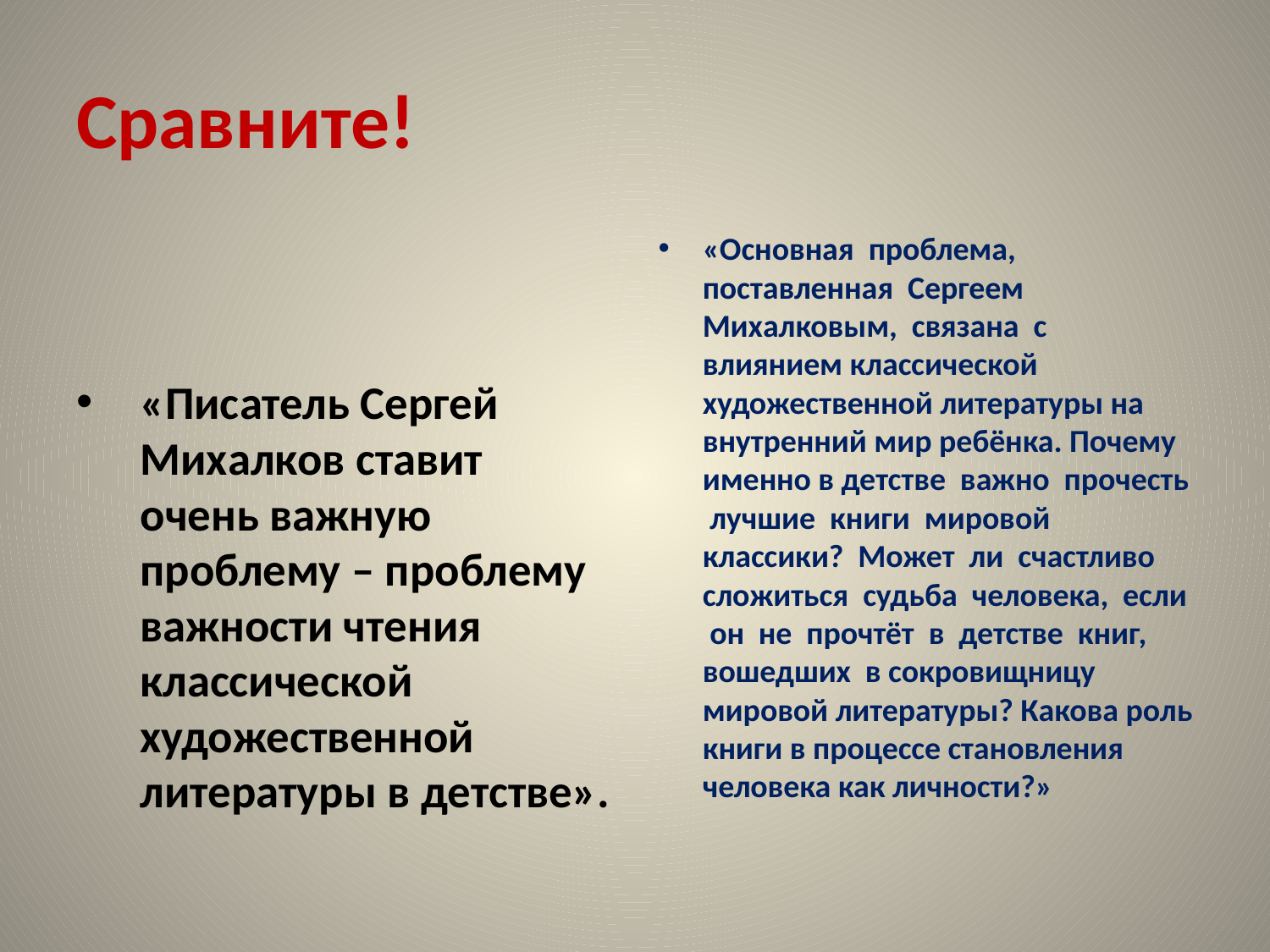

# Сравните!
«Основная  проблема,  поставленная  Сергеем  Михалковым,  связана  с  влиянием классической художественной литературы на внутренний мир ребёнка. Почему именно в детстве  важно  прочесть  лучшие  книги  мировой  классики?  Может  ли  счастливо сложиться  судьба  человека,  если  он  не  прочтёт  в  детстве  книг,  вошедших  в сокровищницу мировой литературы? Какова роль книги в процессе становления человека как личности?»
«Писатель Сергей Михалков ставит очень важную проблему – проблему важности чтения классической художественной литературы в детстве».